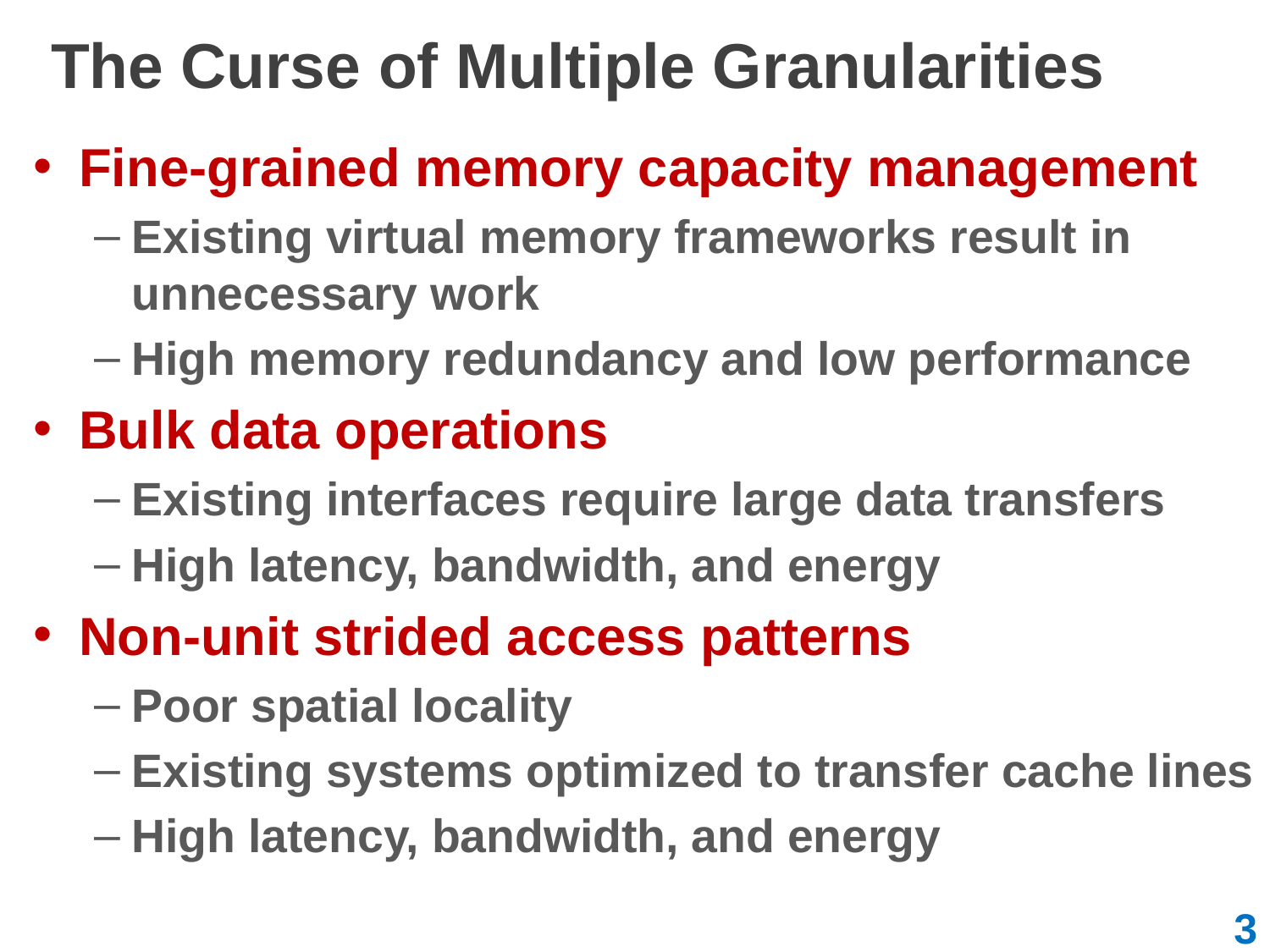

# The Curse of Multiple Granularities
Fine-grained memory capacity management
Existing virtual memory frameworks result in unnecessary work
High memory redundancy and low performance
Bulk data operations
Existing interfaces require large data transfers
High latency, bandwidth, and energy
Non-unit strided access patterns
Poor spatial locality
Existing systems optimized to transfer cache lines
High latency, bandwidth, and energy
3